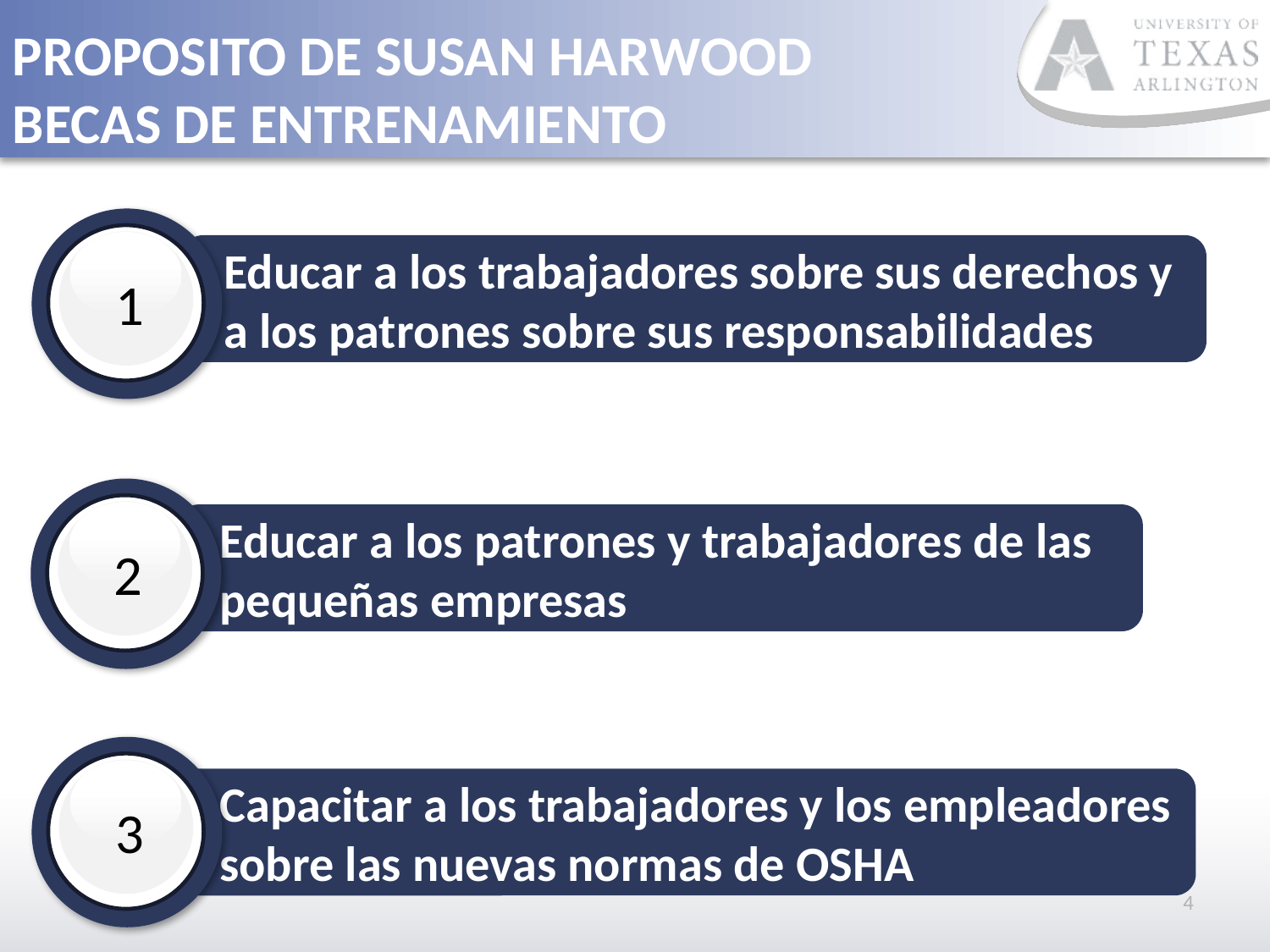

# PROPOSITO DE SUSAN Harwood BECAS DE ENTRENAMIENTO

1
Educar a los trabajadores sobre sus derechos y a los patrones sobre sus responsabilidades

2
Educar a los patrones y trabajadores de las pequeñas empresas

3
Capacitar a los trabajadores y los empleadores sobre las nuevas normas de OSHA
4